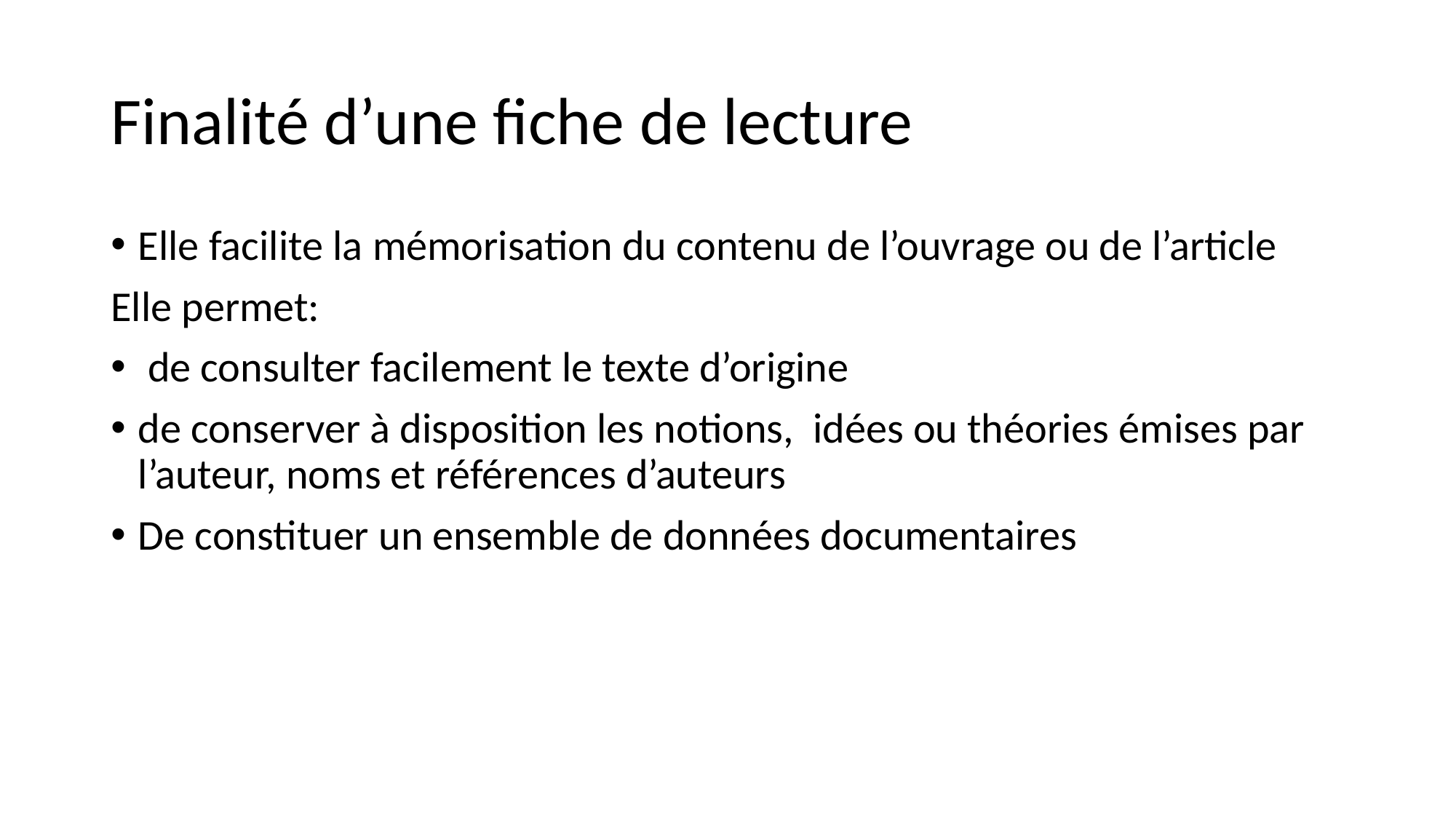

# Finalité d’une fiche de lecture
Elle facilite la mémorisation du contenu de l’ouvrage ou de l’article
Elle permet:
 de consulter facilement le texte d’origine
de conserver à disposition les notions,  idées ou théories émises par l’auteur, noms et références d’auteurs
De constituer un ensemble de données documentaires